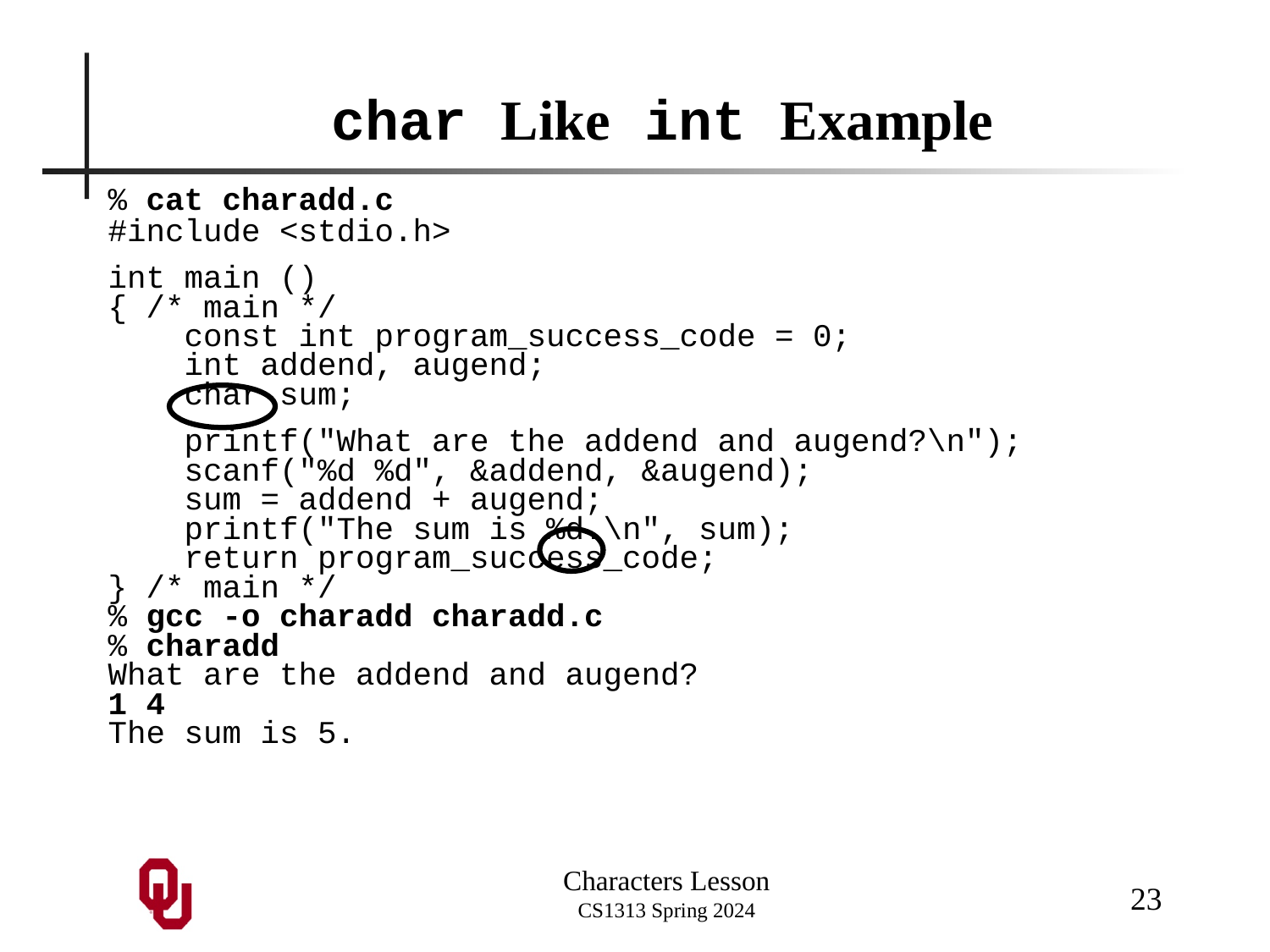

# char Like int Example
% cat charadd.c
#include <stdio.h>

int main ()
{ /* main */
    const int program_success_code = 0;
    int addend, augend;
    char sum;

    printf("What are the addend and augend?\n");
    scanf("%d %d", &addend, &augend);
    sum = addend + augend;
    printf("The sum is %d.\n", sum);
    return program_success_code;
} /* main */
% gcc -o charadd charadd.c
% charadd
What are the addend and augend?
1 4
The sum is 5.

23
Characters Lesson
CS1313 Spring 2024